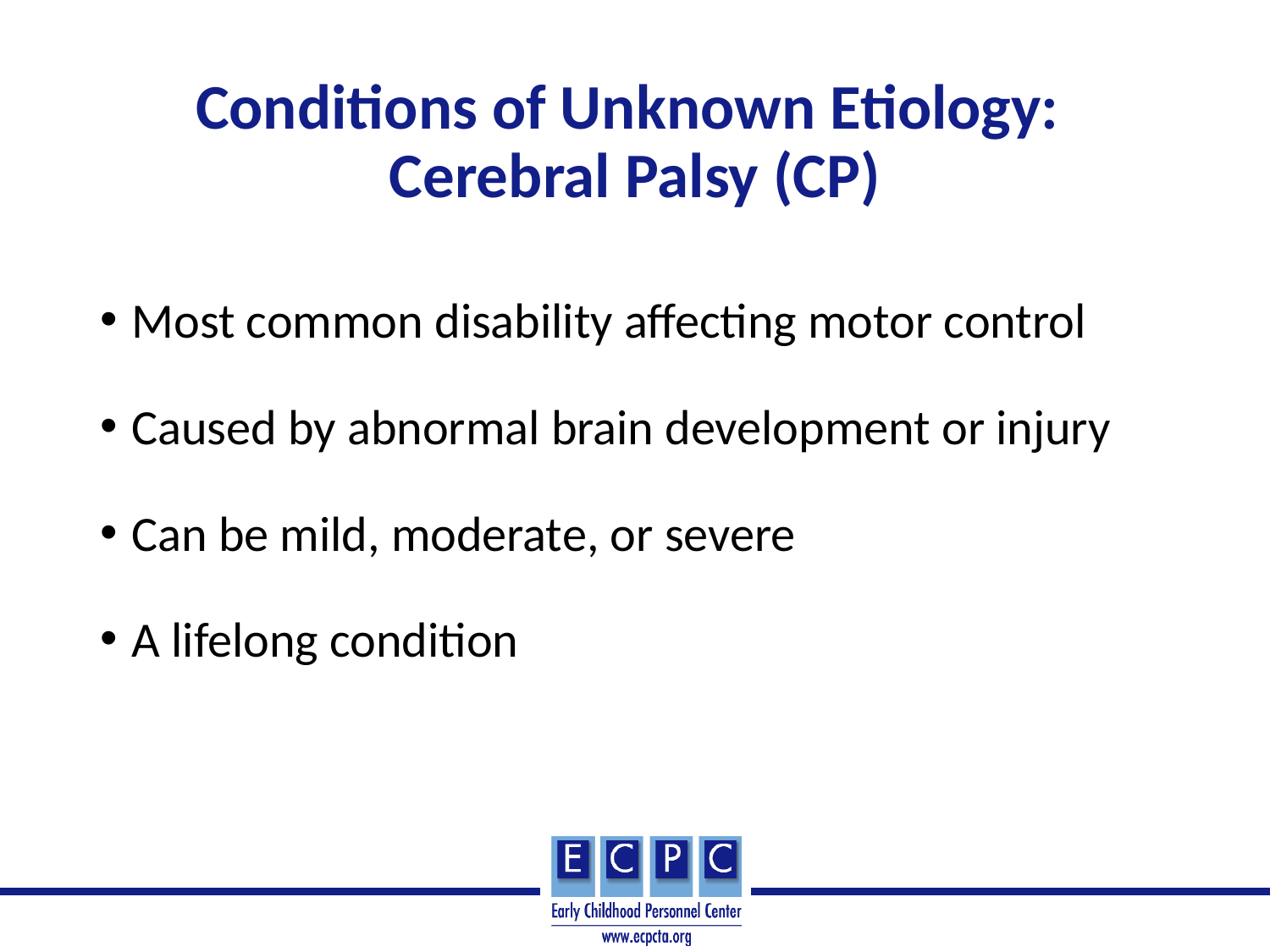

# Conditions of Unknown Etiology: Cerebral Palsy (CP)
Most common disability affecting motor control
Caused by abnormal brain development or injury
Can be mild, moderate, or severe
A lifelong condition